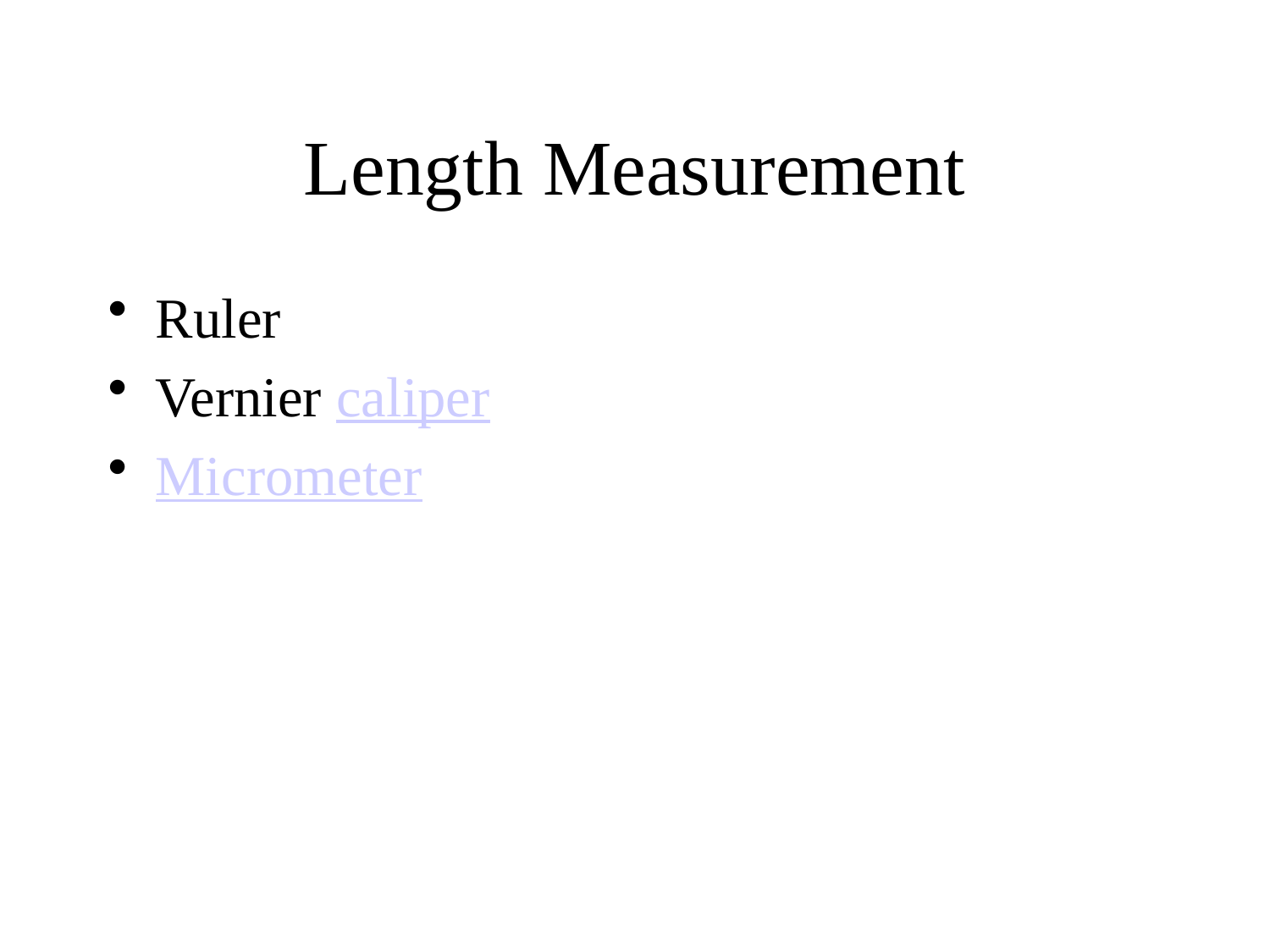

# Length Measurement
Ruler
Vernier caliper
Micrometer